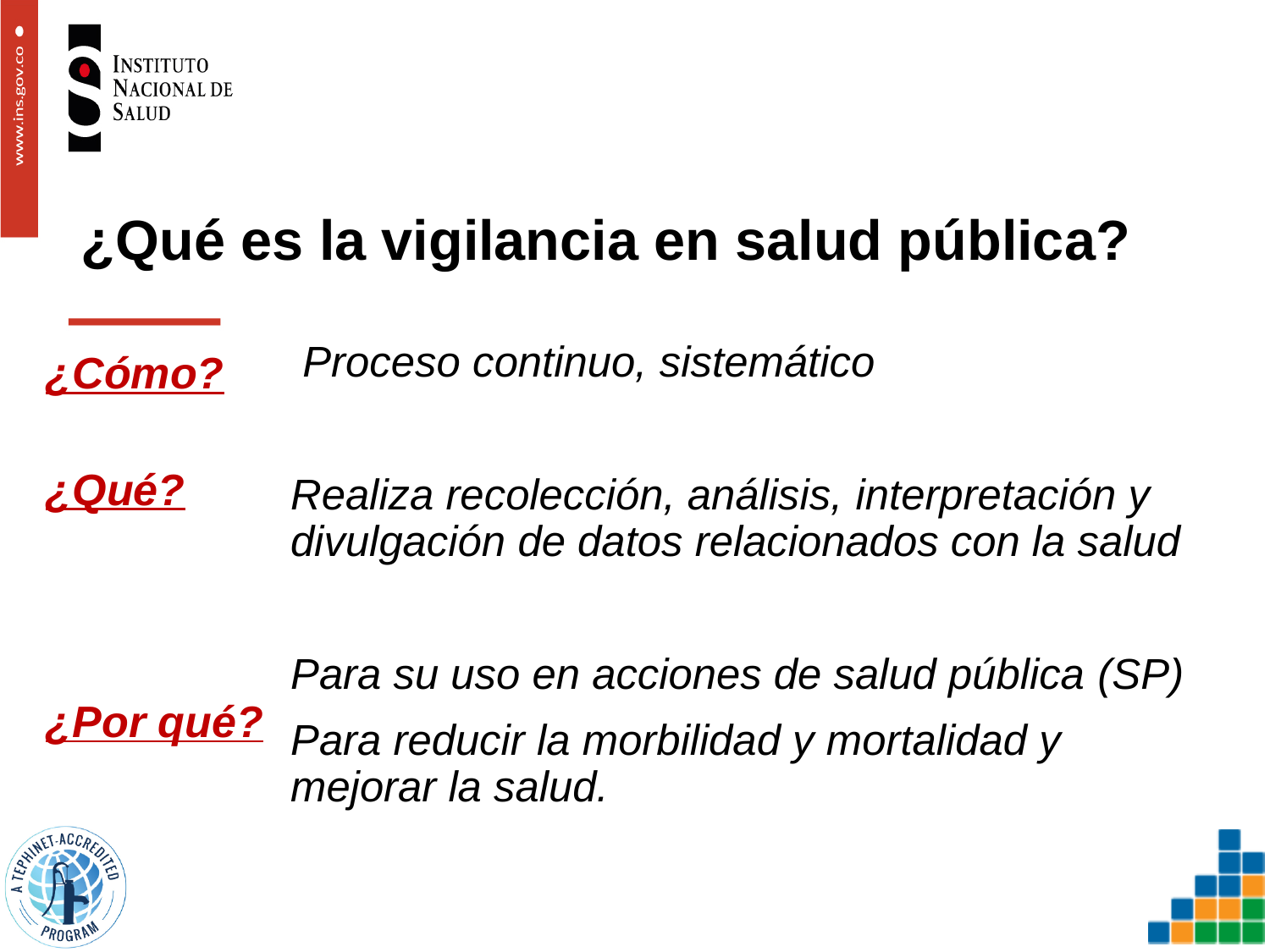

# ¿Qué es la vigilancia en salud pública?
¿Cómo?

¿Qué?

¿Por qué?

 Proceso continuo, sistemático

Realiza recolección, análisis, interpretación y divulgación de datos relacionados con la salud

Para su uso en acciones de salud pública (SP)
Para reducir la morbilidad y mortalidad y mejorar la salud.